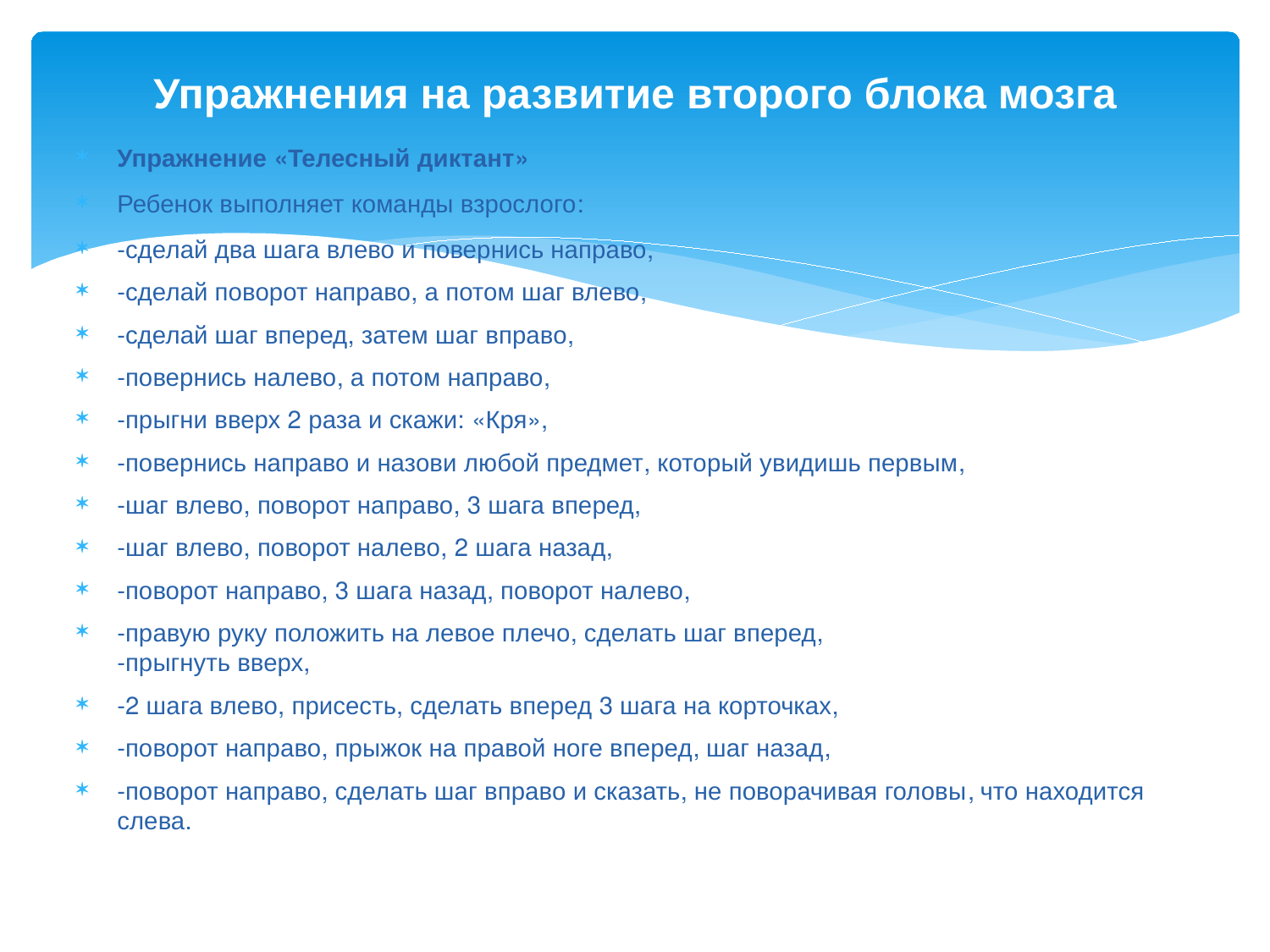

# Упражнения на развитие второго блока мозга
Упражнение «Телесный диктант»
Ребенок выполняет команды взрос­лого:
-сделай два шага влево и повернись направо,
-сделай поворот направо, а потом шаг влево,
-сделай шаг вперед, затем шаг вправо,
-повернись налево, а потом направо,
-прыгни вверх 2 раза и скажи: «Кря»,
-повернись направо и назови любой предмет, который увидишь первым,
-шаг влево, поворот направо, 3 шага вперед,
-шаг влево, поворот налево, 2 шага назад,
-поворот направо, 3 шага назад, поворот налево,
-правую руку положить на левое плечо, сделать шаг вперед,
-прыгнуть вверх,
-2 шага влево, присесть, сделать вперед 3 шага на корточках,
-поворот направо, прыжок на правой ноге вперед, шаг назад,
-поворот направо, сделать шаг вправо и сказать, не поворачи­вая головы, что находится слева.